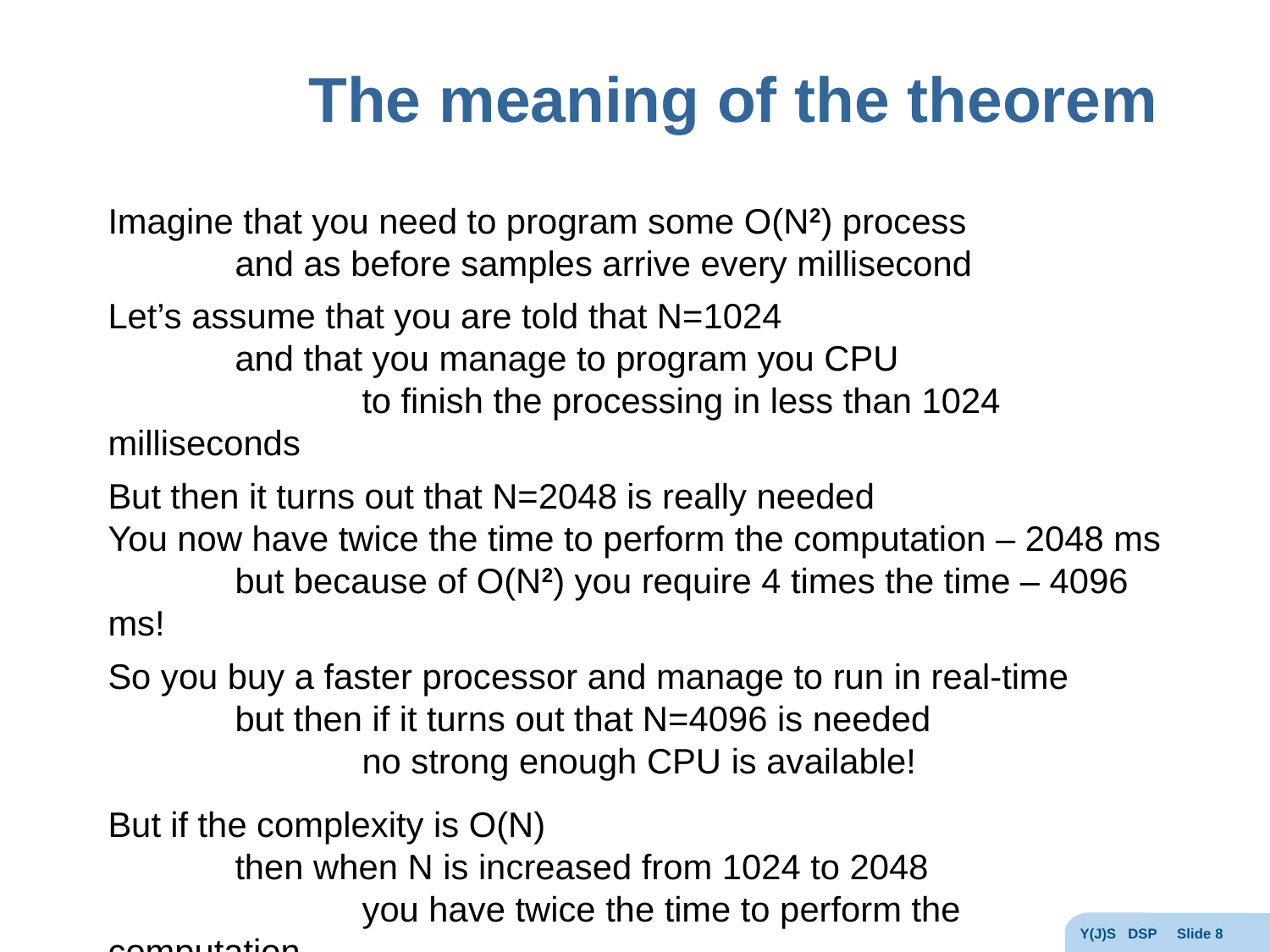

# The meaning of the theorem
Imagine that you need to program some O(N2) process
	and as before samples arrive every millisecond
Let’s assume that you are told that N=1024
	and that you manage to program you CPU
		to finish the processing in less than 1024 milliseconds
But then it turns out that N=2048 is really needed
You now have twice the time to perform the computation – 2048 ms
	but because of O(N2) you require 4 times the time – 4096 ms!
So you buy a faster processor and manage to run in real-time
	but then if it turns out that N=4096 is needed
		no strong enough CPU is available!
But if the complexity is O(N)
	then when N is increased from 1024 to 2048
		you have twice the time to perform the computation
			 but only need twice the time!
Y(J)S   DSP     Slide 8